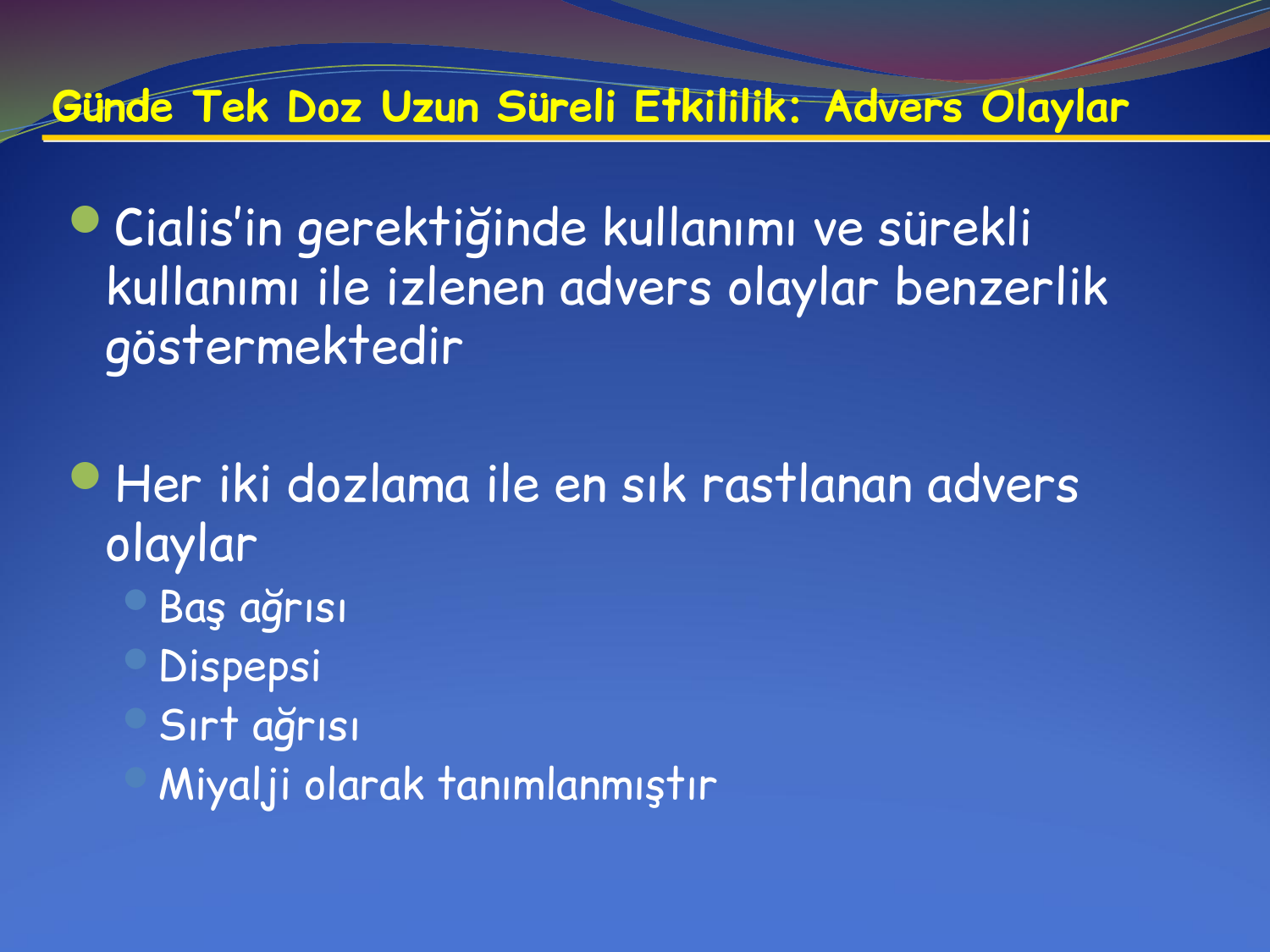

Günde Tek Doz Uzun Süreli Etkililik: Advers Olaylar
Cialis’in gerektiğinde kullanımı ve sürekli kullanımı ile izlenen advers olaylar benzerlik göstermektedir

Her iki dozlama ile en sık rastlanan advers olaylar
Baş ağrısı
Dispepsi
Sırt ağrısı
Miyalji olarak tanımlanmıştır